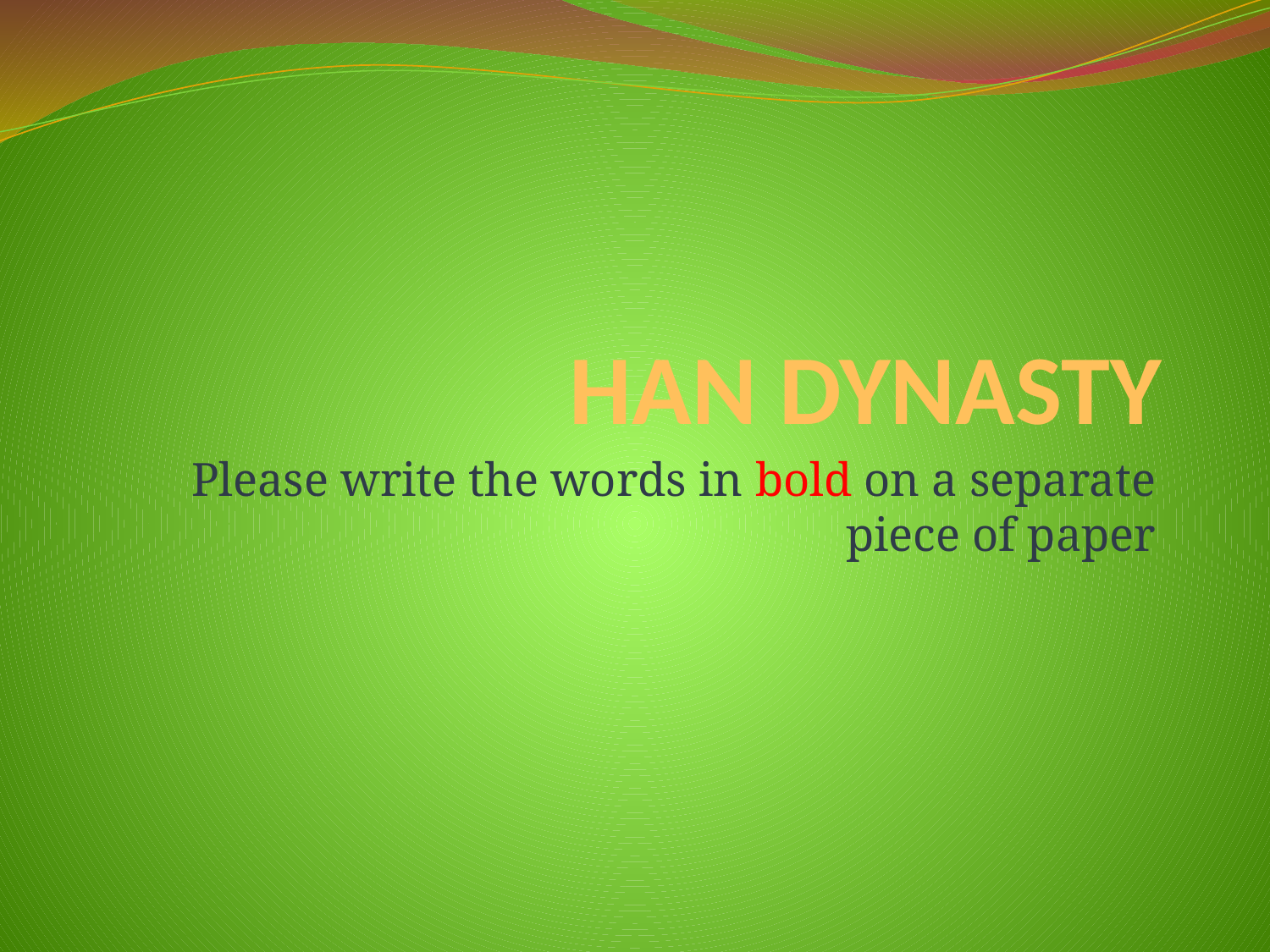

# HAN DYNASTY
Please write the words in bold on a separate piece of paper